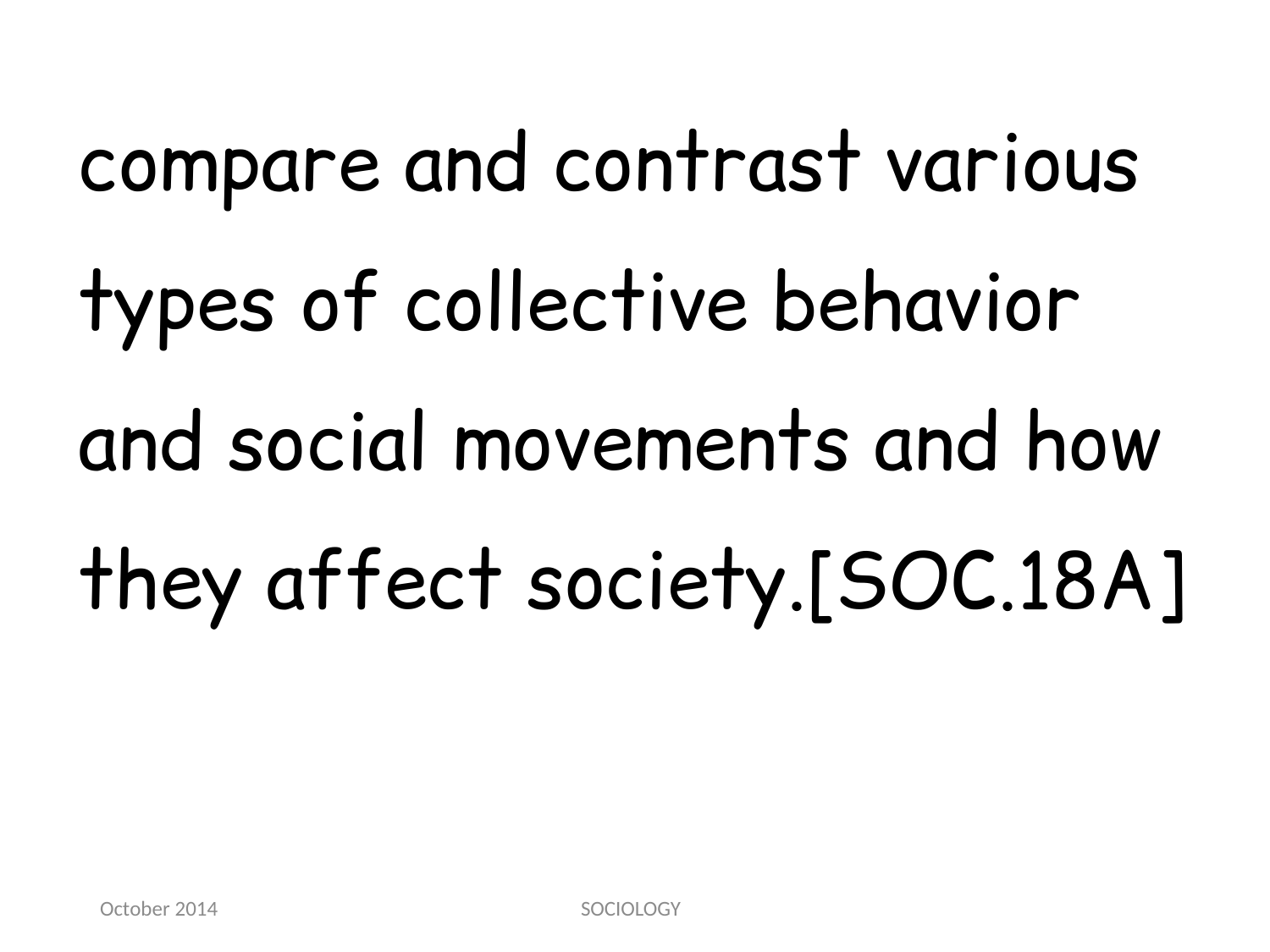

compare and contrast various types of collective behavior and social movements and how they affect society.[SOC.18A]
October 2014
SOCIOLOGY